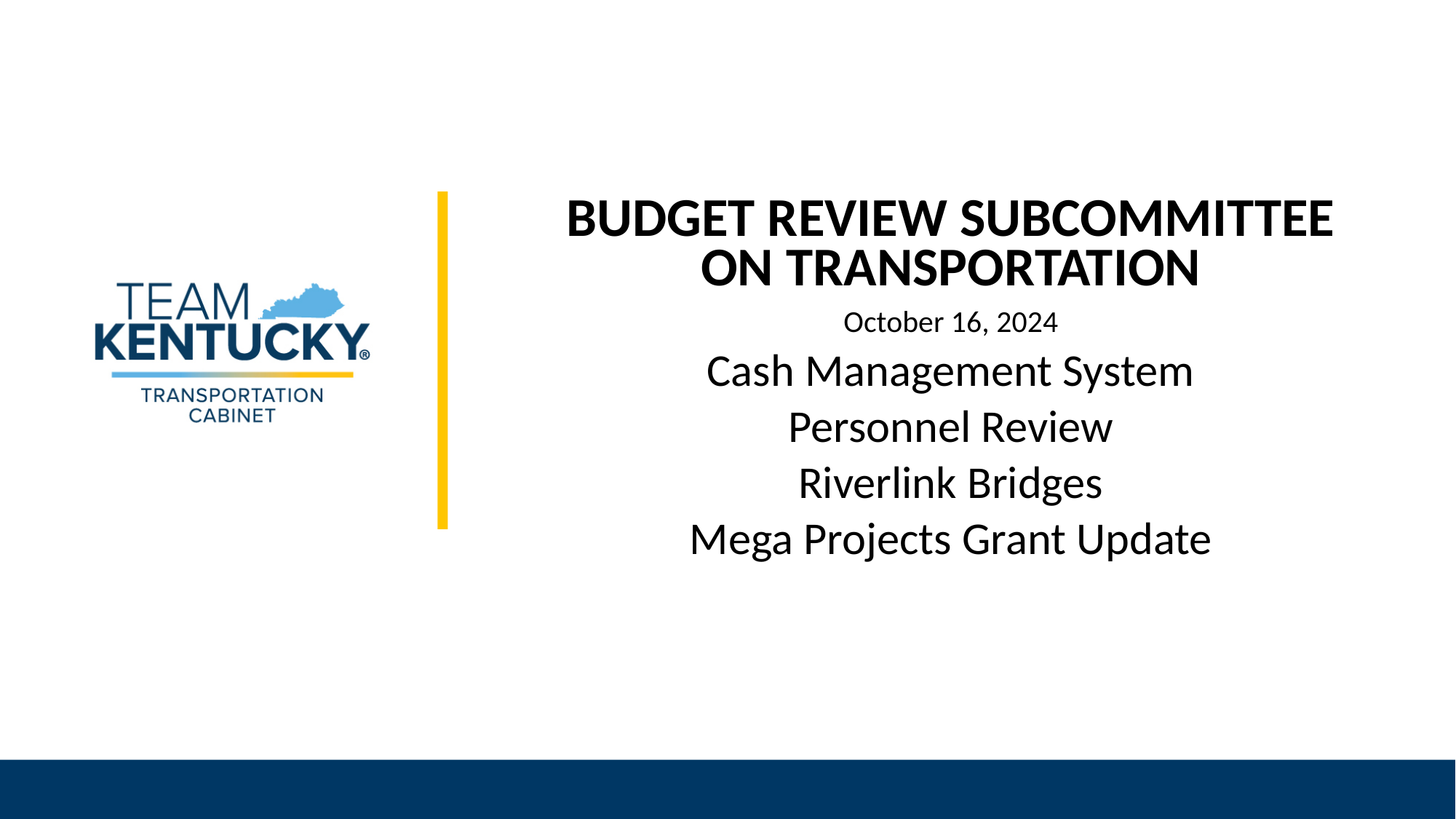

BUDGET REVIEW SUBCOMMITTEE
ON TRANSPORTATION
October 16, 2024
Cash Management System
Personnel Review
Riverlink Bridges
Mega Projects Grant Update